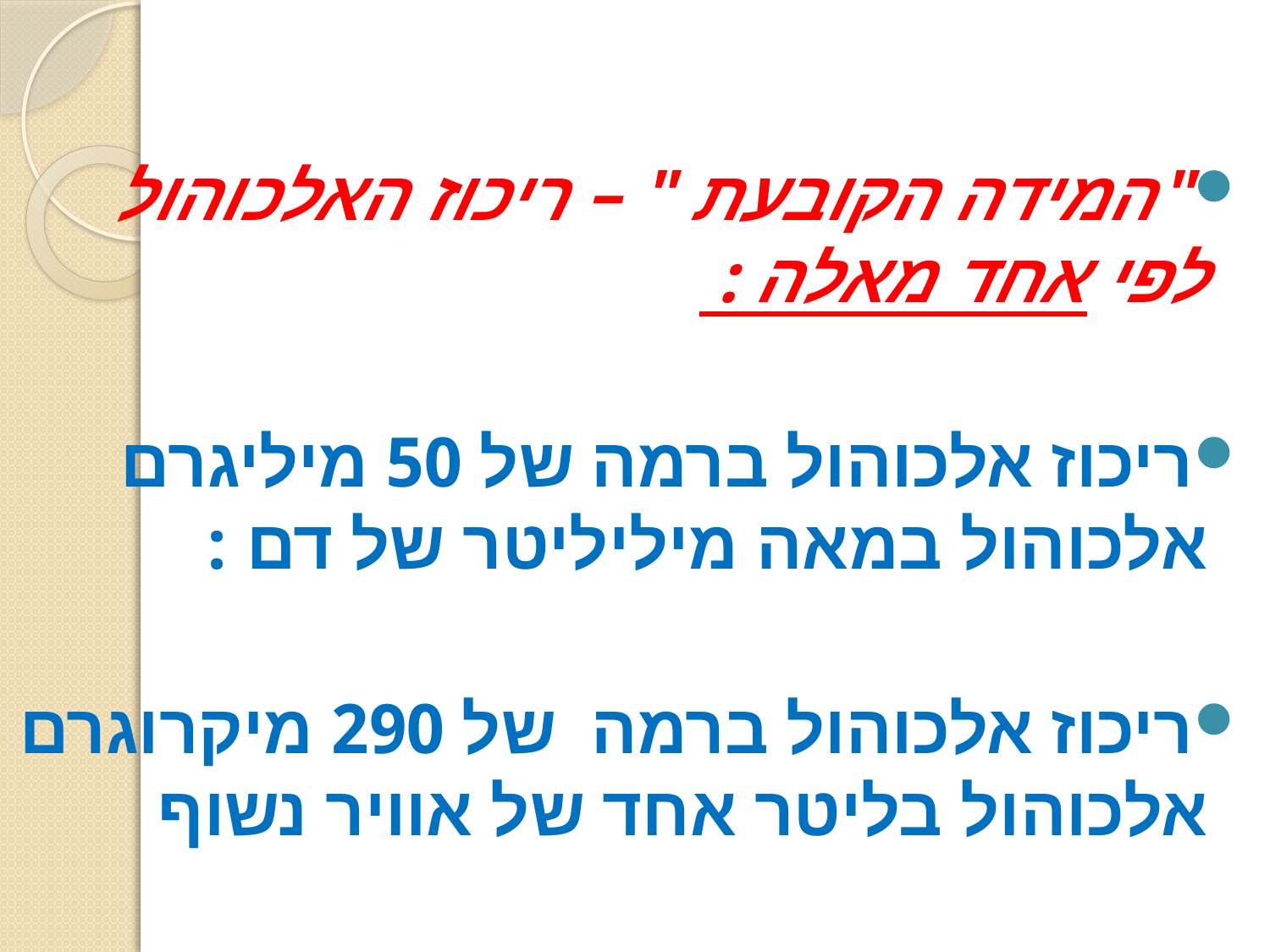

"המידה הקובעת " – ריכוז האלכוהול לפי אחד מאלה :

ריכוז אלכוהול ברמה של 50 מיליגרם אלכוהול במאה מיליליטר של דם :

ריכוז אלכוהול ברמה  של 290 מיקרוגרם אלכוהול בליטר אחד של אוויר נשוף